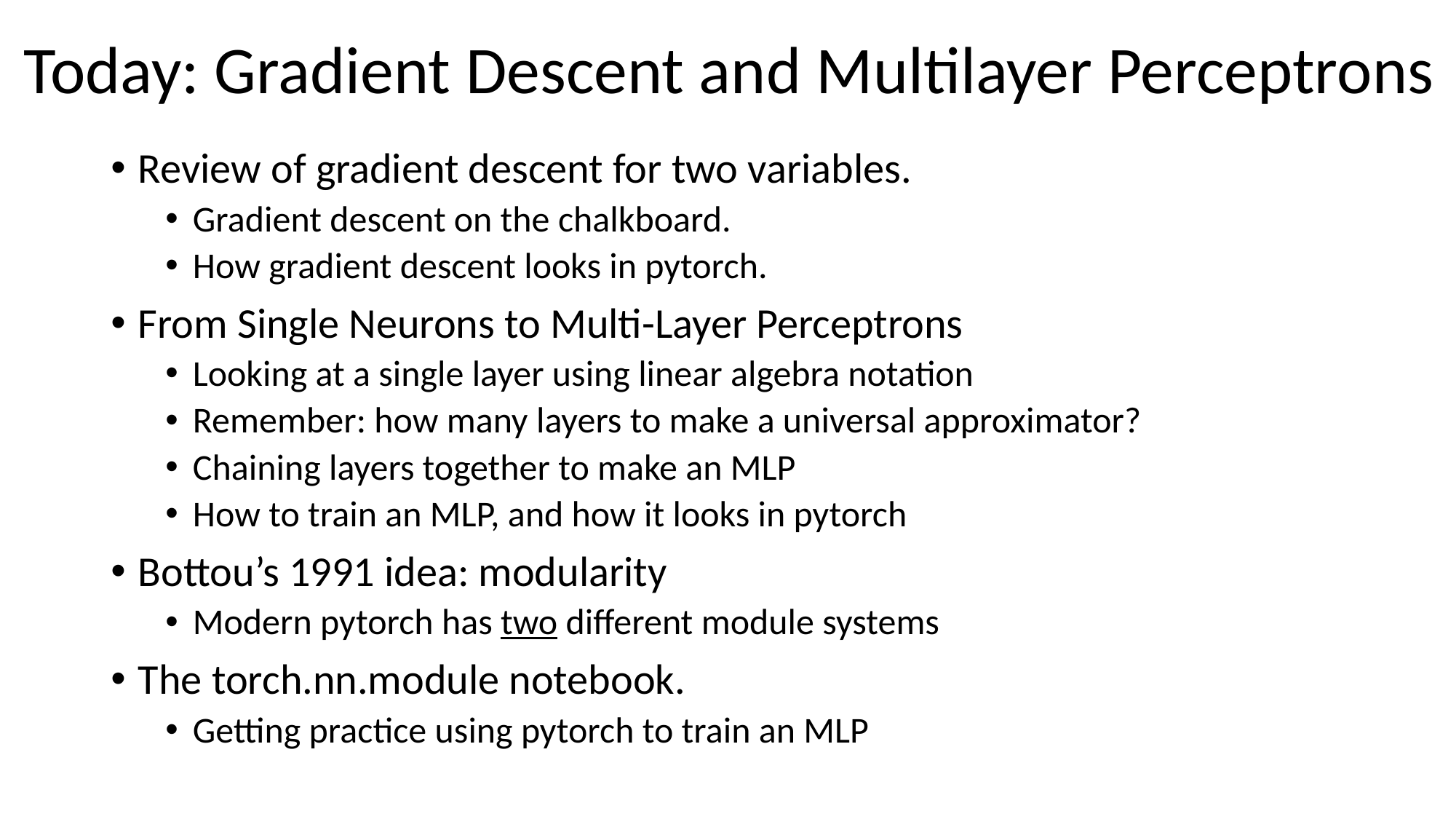

# Today: Gradient Descent and Multilayer Perceptrons
Review of gradient descent for two variables.
Gradient descent on the chalkboard.
How gradient descent looks in pytorch.
From Single Neurons to Multi-Layer Perceptrons
Looking at a single layer using linear algebra notation
Remember: how many layers to make a universal approximator?
Chaining layers together to make an MLP
How to train an MLP, and how it looks in pytorch
Bottou’s 1991 idea: modularity
Modern pytorch has two different module systems
The torch.nn.module notebook.
Getting practice using pytorch to train an MLP